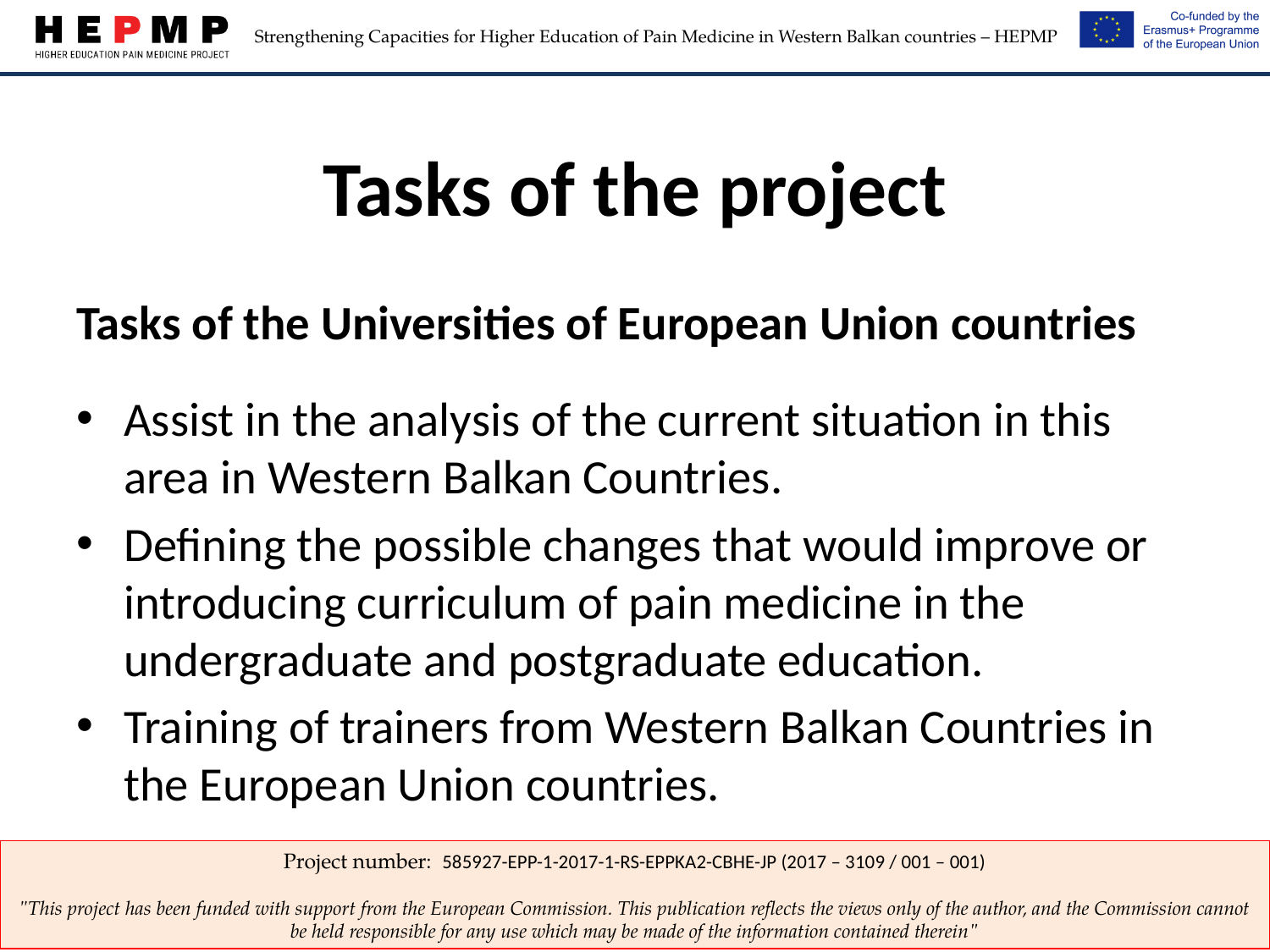

# Tasks of the project
Tasks of the Universities of European Union countries

Assist in the analysis of the current situation in this area in Western Balkan Countries.
Defining the possible changes that would improve or introducing curriculum of pain medicine in the undergraduate and postgraduate education.
Training of trainers from Western Balkan Countries in the European Union countries.